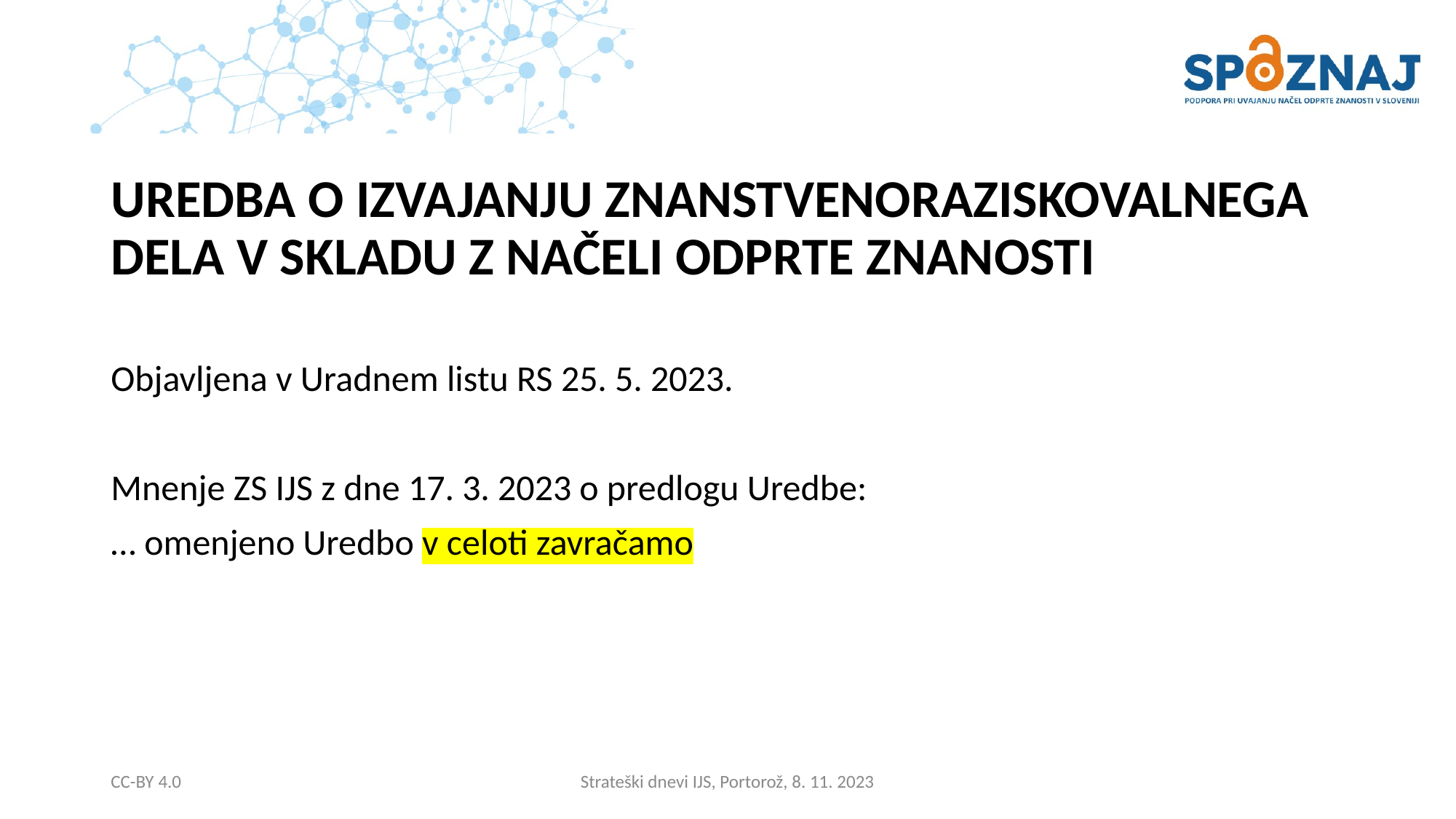

UREDBa o izvajanju znanstvenoraziskovalnega dela v skladu z načeli odprte znanosti
Objavljena v Uradnem listu RS 25. 5. 2023.

Mnenje ZS IJS z dne 17. 3. 2023 o predlogu Uredbe:
… omenjeno Uredbo v celoti zavračamo

CC-BY 4.0
Strateški dnevi IJS, Portorož, 8. 11. 2023